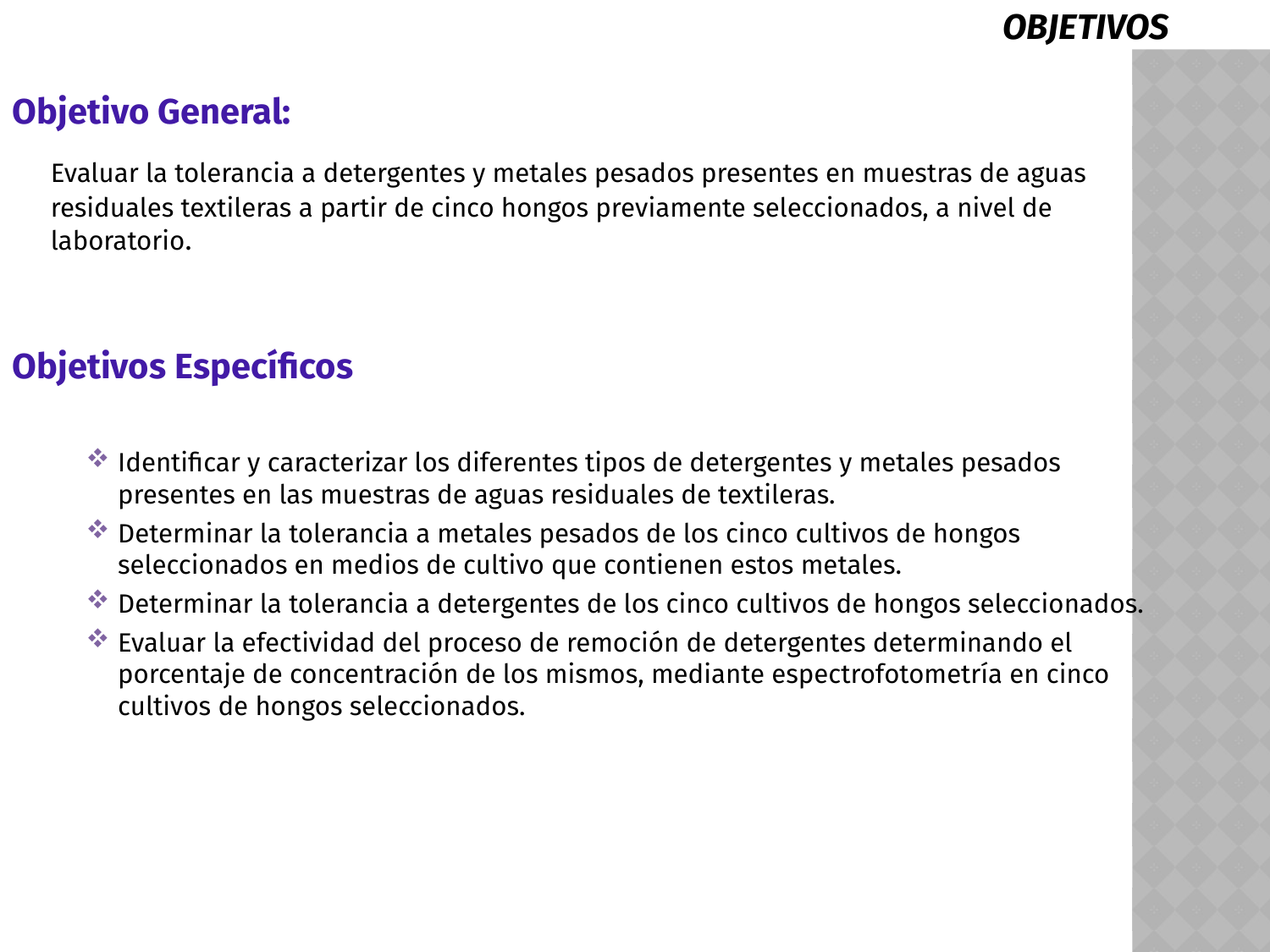

OBJETIVOS

Objetivo General:
	Evaluar la tolerancia a detergentes y metales pesados presentes en muestras de aguas residuales textileras a partir de cinco hongos previamente seleccionados, a nivel de laboratorio.

Objetivos Específicos

Identificar y caracterizar los diferentes tipos de detergentes y metales pesados presentes en las muestras de aguas residuales de textileras.
Determinar la tolerancia a metales pesados de los cinco cultivos de hongos seleccionados en medios de cultivo que contienen estos metales.
Determinar la tolerancia a detergentes de los cinco cultivos de hongos seleccionados.
Evaluar la efectividad del proceso de remoción de detergentes determinando el porcentaje de concentración de los mismos, mediante espectrofotometría en cinco cultivos de hongos seleccionados.